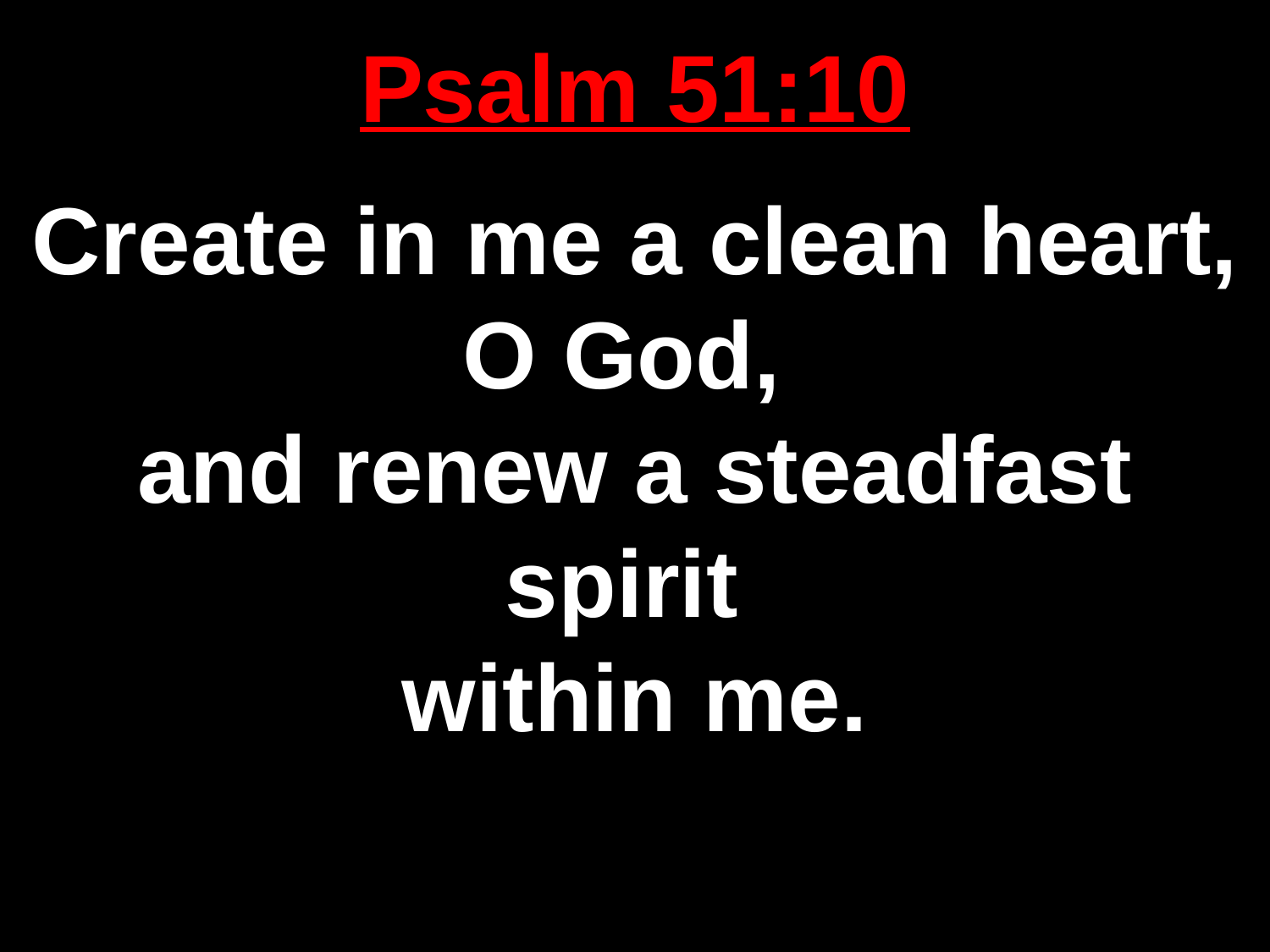

Psalm 51:10

Create in me a clean heart, O God,
and renew a steadfast spirit
within me.